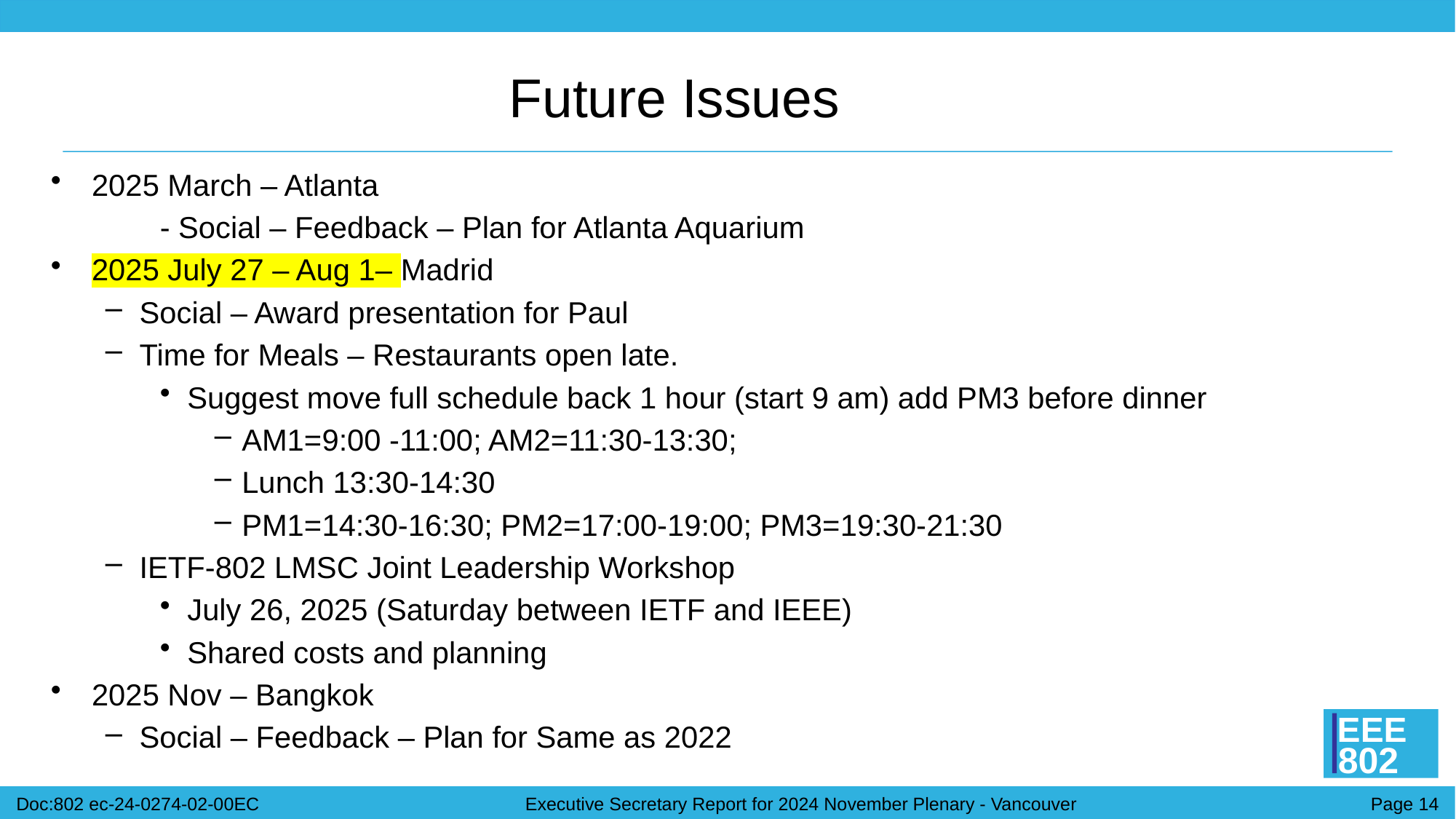

# Future Issues
2025 March – Atlanta
	- Social – Feedback – Plan for Atlanta Aquarium
2025 July 27 – Aug 1– Madrid
Social – Award presentation for Paul
Time for Meals – Restaurants open late.
Suggest move full schedule back 1 hour (start 9 am) add PM3 before dinner
AM1=9:00 -11:00; AM2=11:30-13:30;
Lunch 13:30-14:30
PM1=14:30-16:30; PM2=17:00-19:00; PM3=19:30-21:30
IETF-802 LMSC Joint Leadership Workshop
July 26, 2025 (Saturday between IETF and IEEE)
Shared costs and planning
2025 Nov – Bangkok
Social – Feedback – Plan for Same as 2022